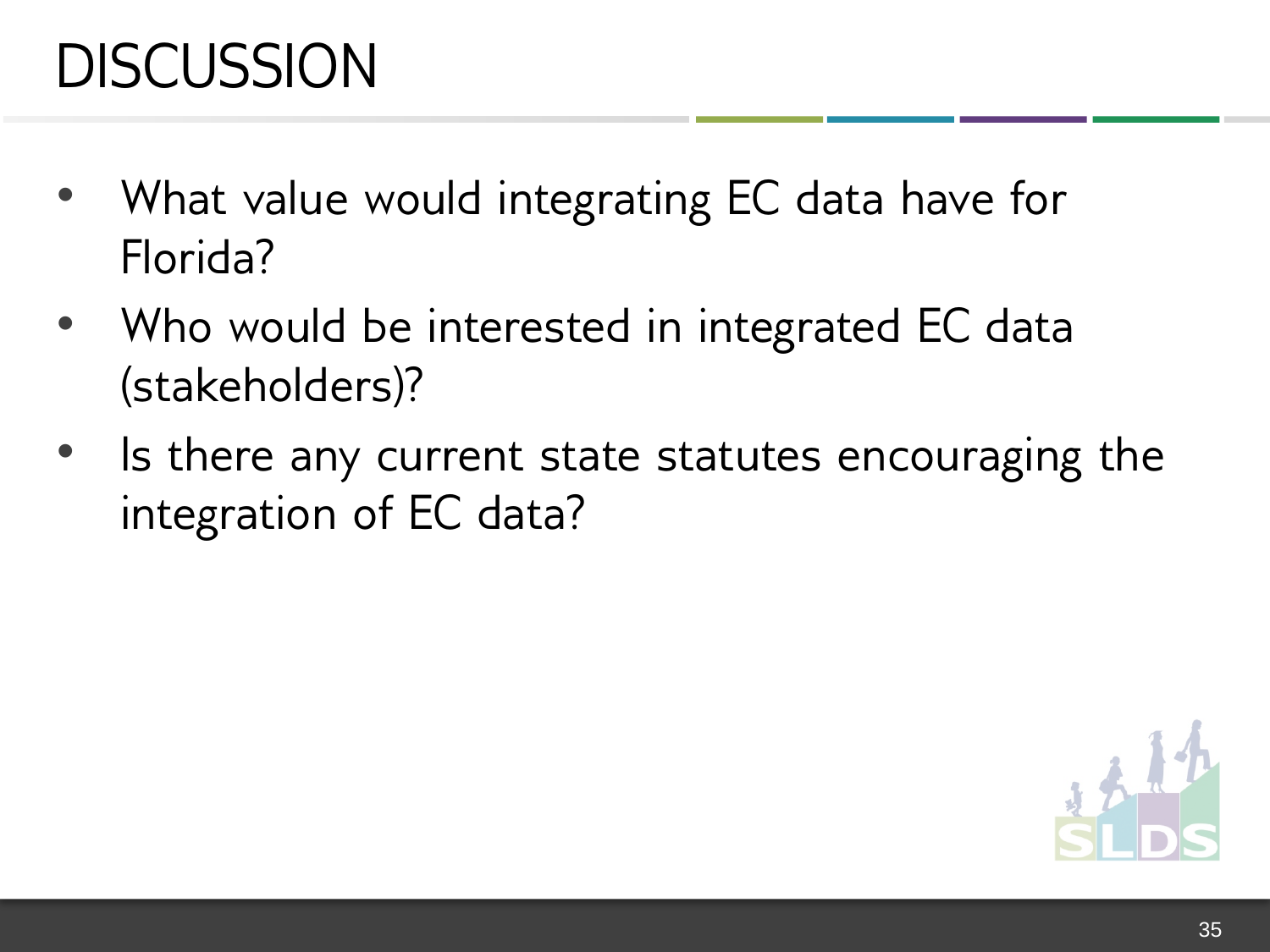

# Discussion
What value would integrating EC data have for Florida?
Who would be interested in integrated EC data (stakeholders)?
Is there any current state statutes encouraging the integration of EC data?

35